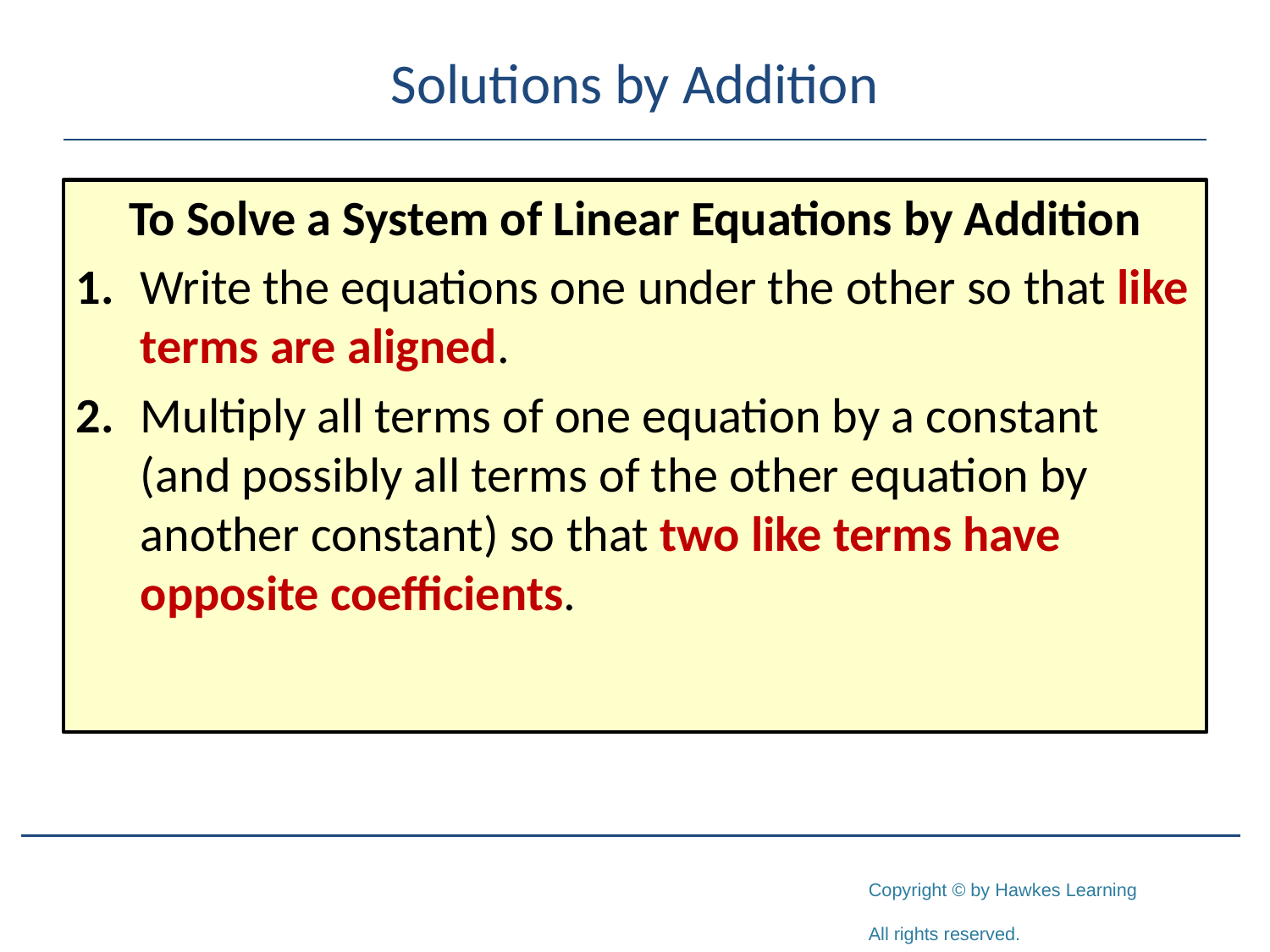

# Solutions by Addition
To Solve a System of Linear Equations by Addition
1.	Write the equations one under the other so that like terms are aligned.
2.	Multiply all terms of one equation by a constant (and possibly all terms of the other equation by another constant) so that two like terms have opposite coefficients.